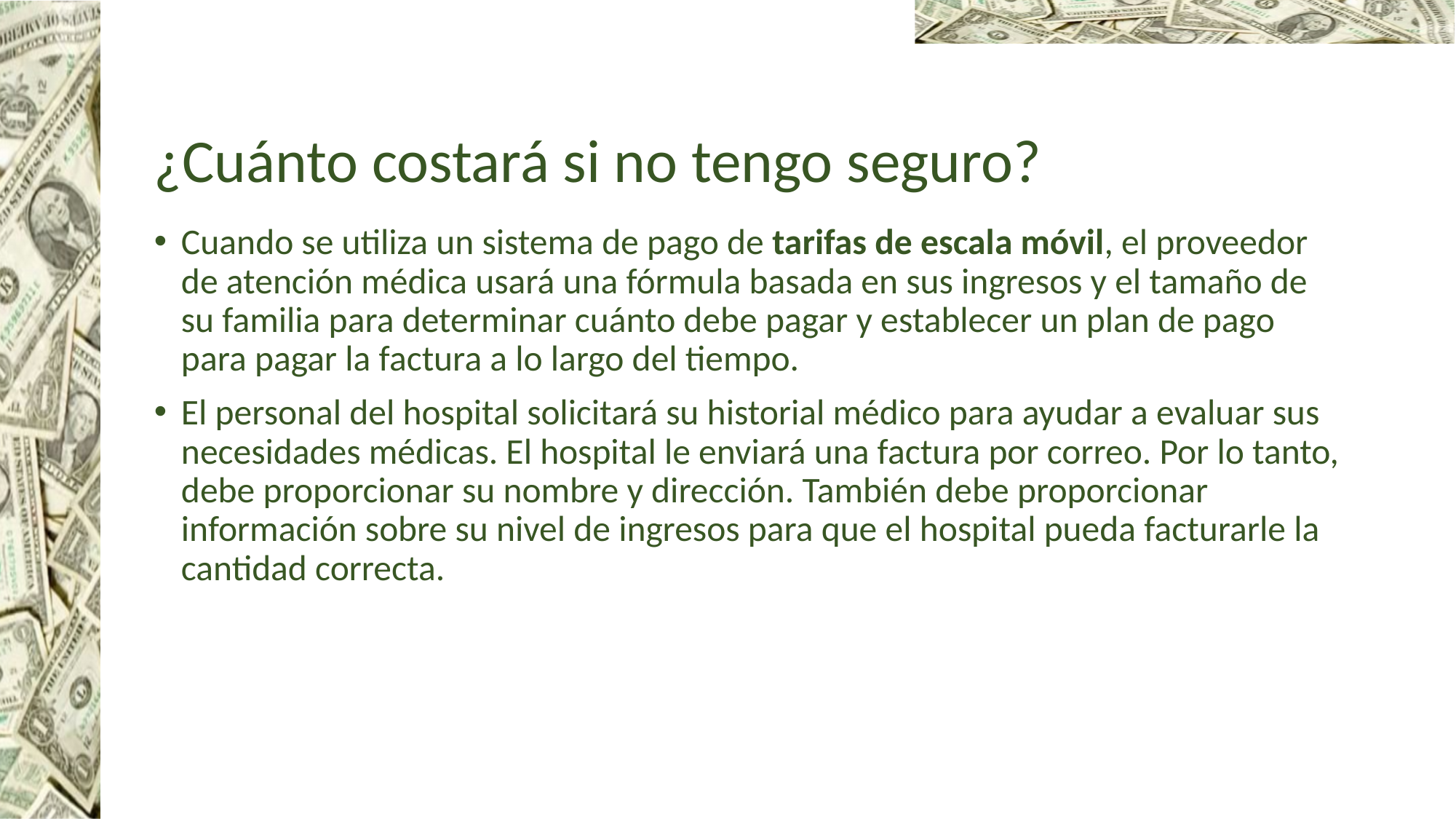

# ¿Cuánto costará si no tengo seguro?

Cuando se utiliza un sistema de pago de tarifas de escala móvil, el proveedor de atención médica usará una fórmula basada en sus ingresos y el tamaño de su familia para determinar cuánto debe pagar y establecer un plan de pago para pagar la factura a lo largo del tiempo.
El personal del hospital solicitará su historial médico para ayudar a evaluar sus necesidades médicas. El hospital le enviará una factura por correo. Por lo tanto, debe proporcionar su nombre y dirección. También debe proporcionar información sobre su nivel de ingresos para que el hospital pueda facturarle la cantidad correcta.